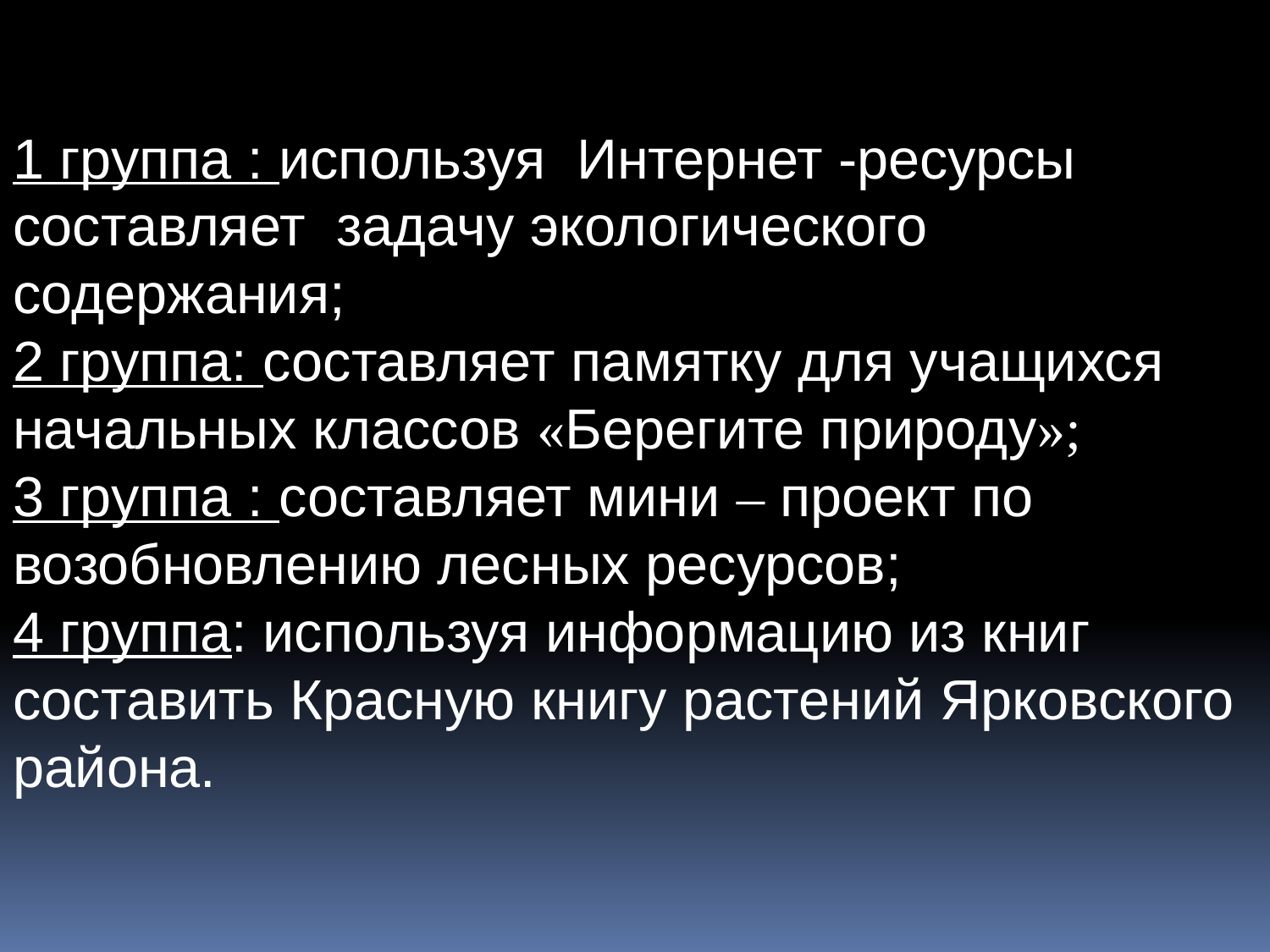

1 группа : используя  Интернет -ресурсы  составляет  задачу экологического содержания;
2 группа: составляет памятку для учащихся начальных классов «Берегите природу»;
3 группа : составляет мини – проект по возобновлению лесных ресурсов;
4 группа: используя информацию из книг составить Красную книгу растений Ярковского района.